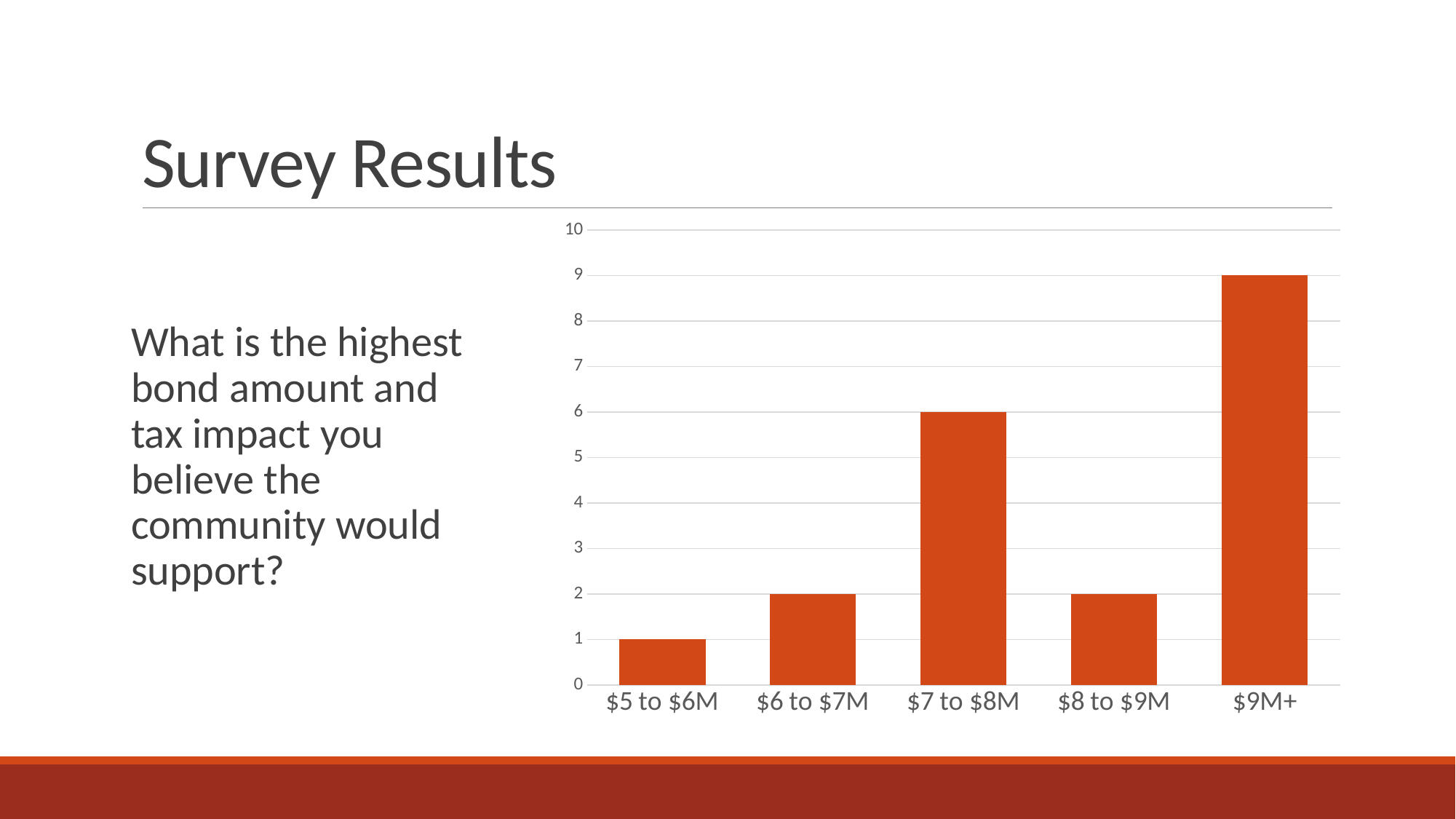

# Survey Results

### Chart:

| Category | Series 1 |
|---|---|
| $5 to $6M | 1.0 |
| $6 to $7M | 2.0 |
| $7 to $8M | 6.0 |
| $8 to $9M | 2.0 |
| $9M+ | 9.0 |
What is the highest bond amount and tax impact you believe the community would support?